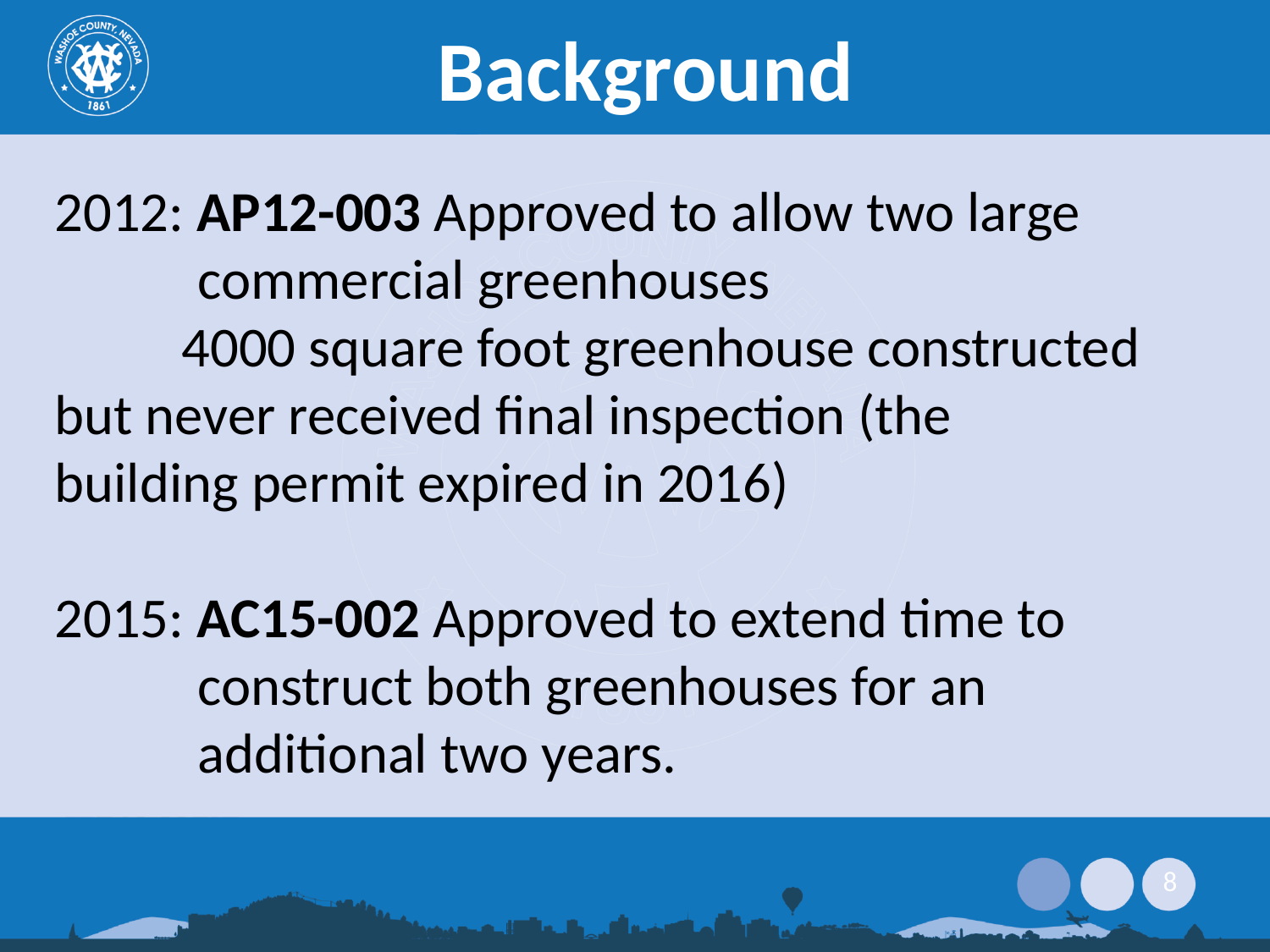

# Background
2012: AP12-003 Approved to allow two large commercial greenhouses
	4000 square foot greenhouse constructed 	but never received final inspection (the 	building permit expired in 2016)

2015: AC15-002 Approved to extend time to construct both greenhouses for an additional two years.